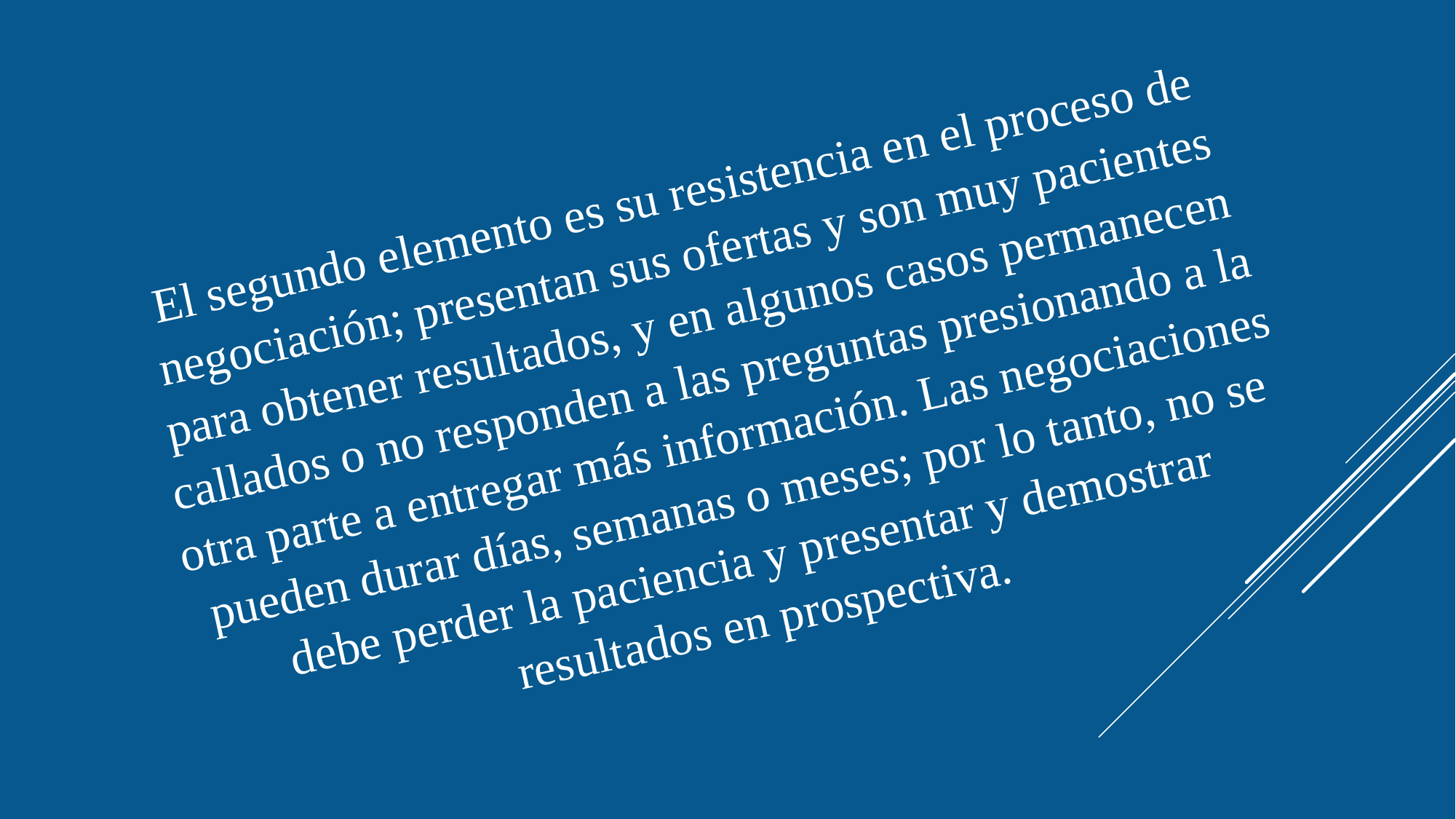

El segundo elemento es su resistencia en el proceso de negociación; presentan sus ofertas y son muy pacientes para obtener resultados, y en algunos casos permanecen callados o no responden a las preguntas presionando a la otra parte a entregar más información. Las negociaciones pueden durar días, semanas o meses; por lo tanto, no se debe perder la paciencia y presentar y demostrar resultados en prospectiva.